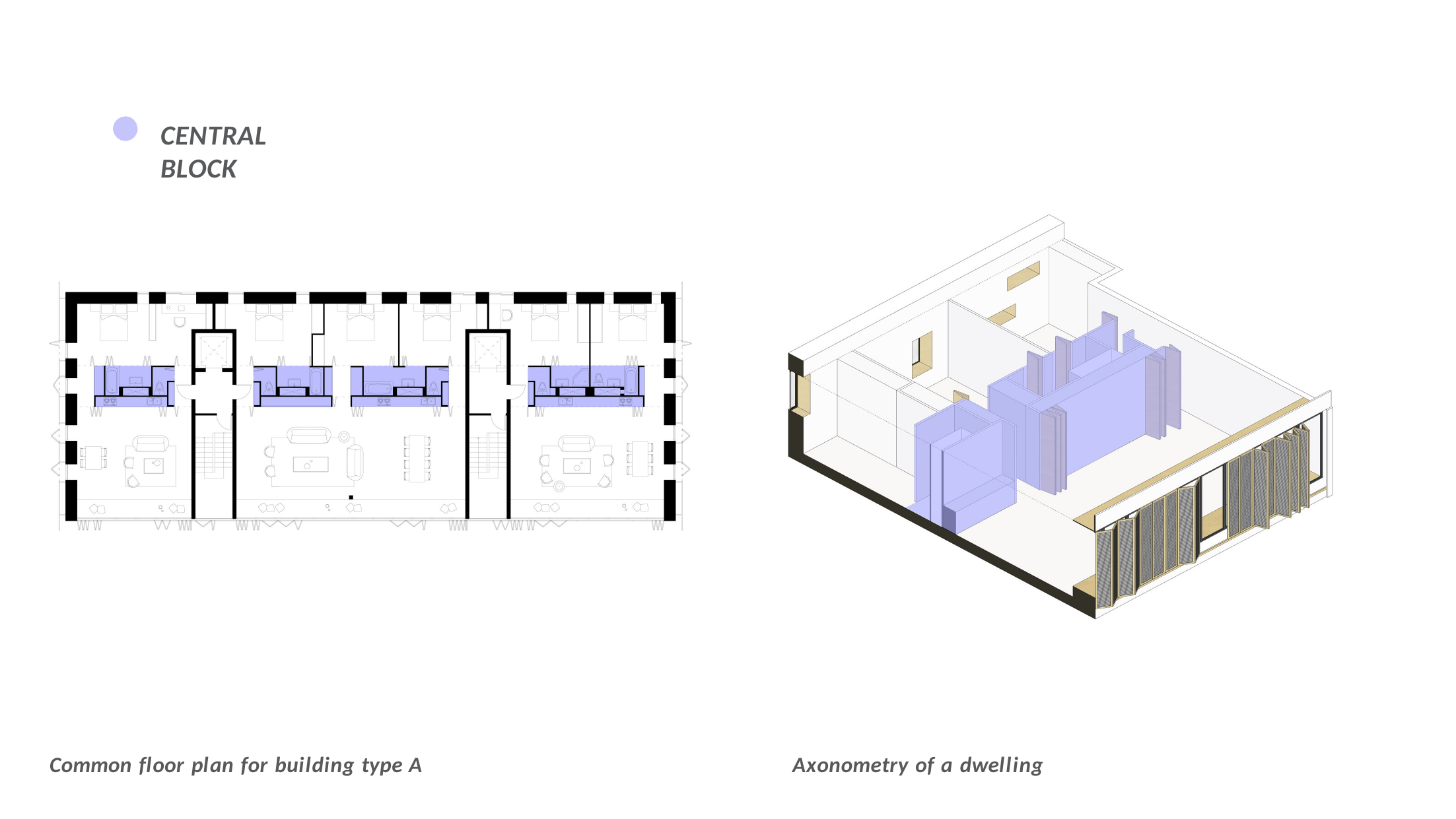

# CENTRAL BLOCK

Common floor plan for building type A
Axonometry of a dwelling